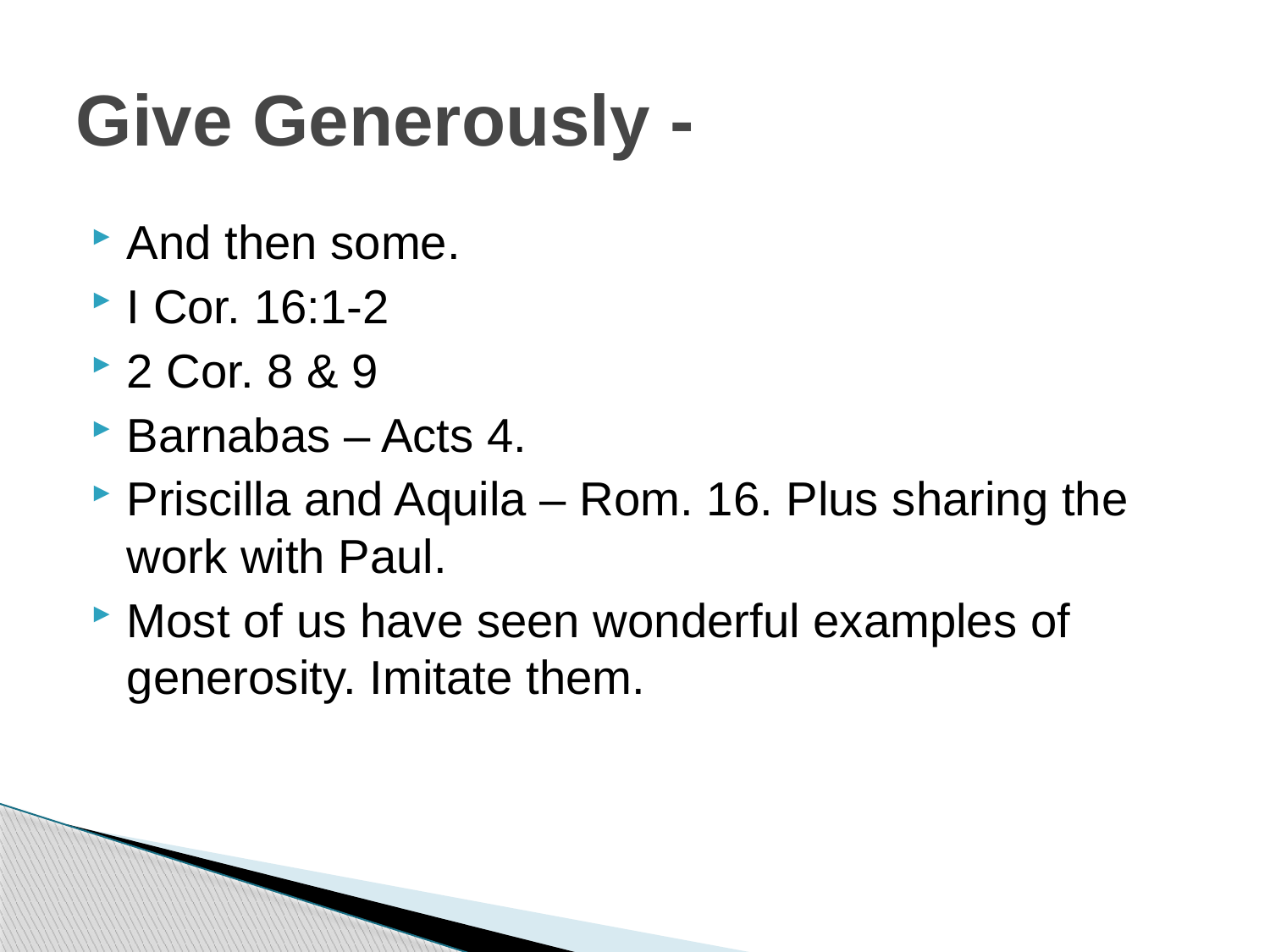

# Give Generously -
And then some.
I Cor. 16:1-2
2 Cor. 8 & 9
Barnabas – Acts 4.
Priscilla and Aquila – Rom. 16. Plus sharing the work with Paul.
Most of us have seen wonderful examples of generosity. Imitate them.